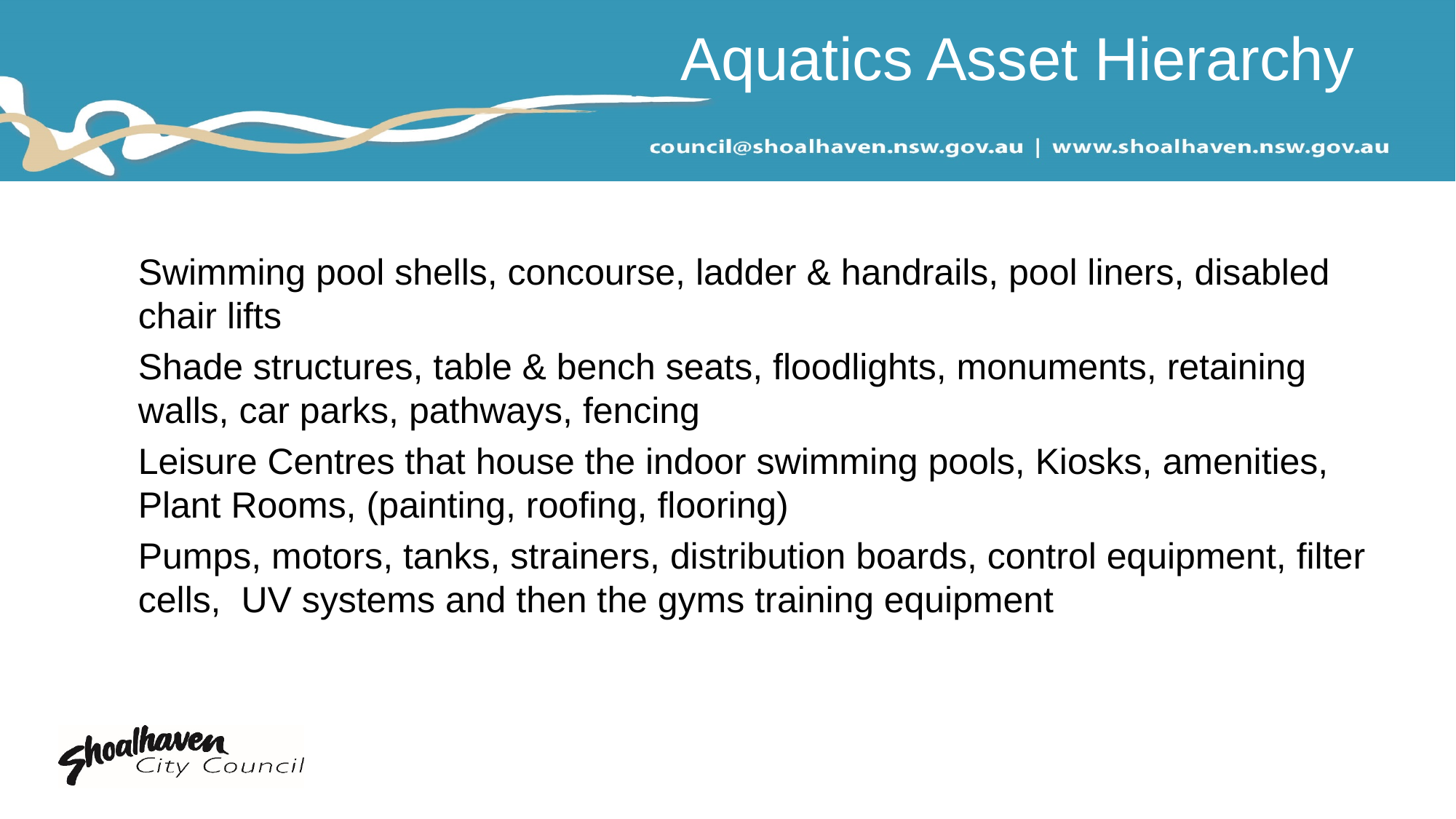

# Aquatics Asset Hierarchy
Swimming pool shells, concourse, ladder & handrails, pool liners, disabled chair lifts
Shade structures, table & bench seats, floodlights, monuments, retaining walls, car parks, pathways, fencing
Leisure Centres that house the indoor swimming pools, Kiosks, amenities, Plant Rooms, (painting, roofing, flooring)
Pumps, motors, tanks, strainers, distribution boards, control equipment, filter cells,  UV systems and then the gyms training equipment